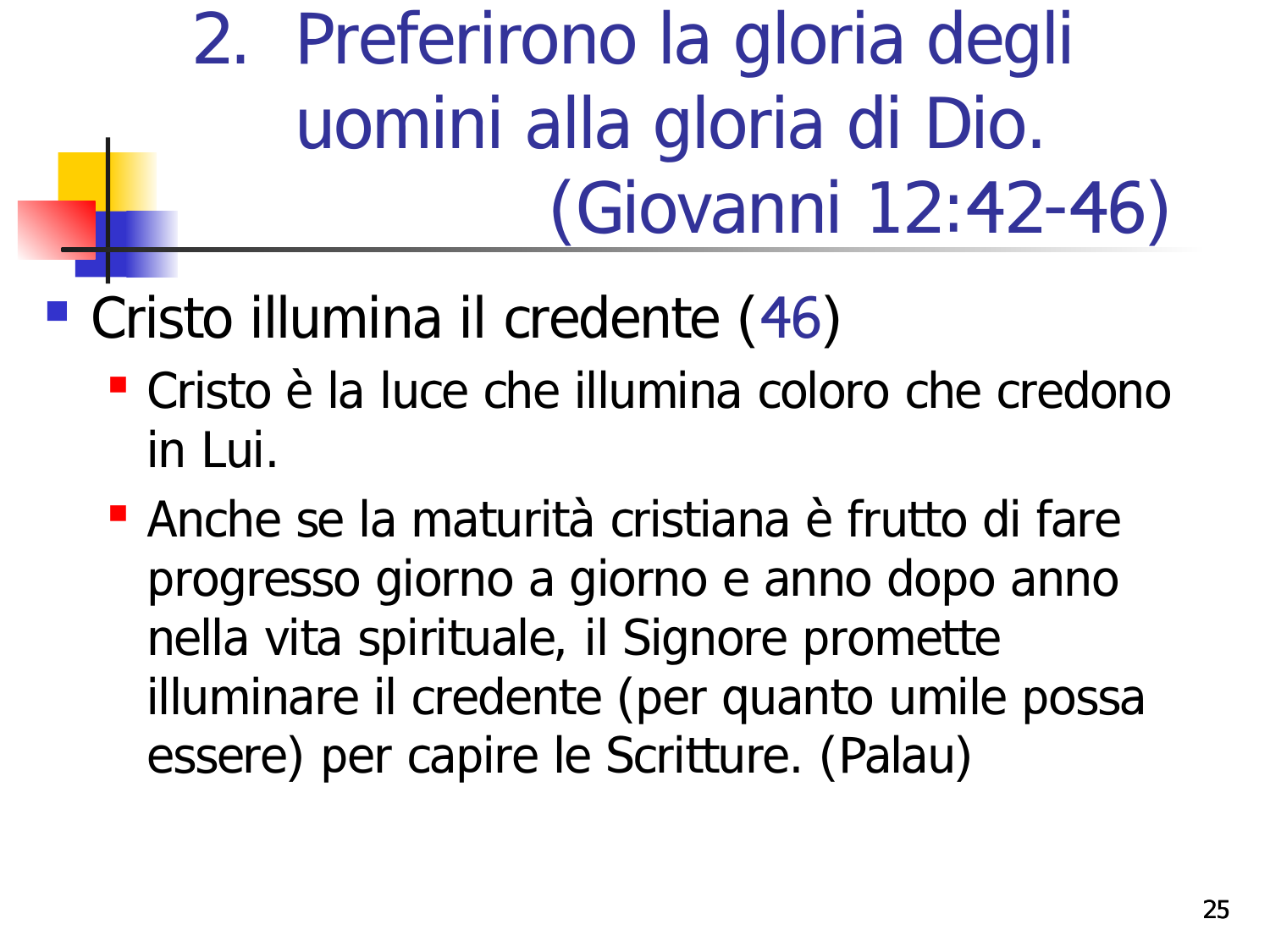

# Preferirono la gloria degli uomini alla gloria di Dio.               	(Giovanni 12:42-46)
Cristo illumina il credente (46)
Cristo è la luce che illumina coloro che credono in Lui.
Anche se la maturità cristiana è frutto di fare progresso giorno a giorno e anno dopo anno nella vita spirituale, il Signore promette illuminare il credente (per quanto umile possa essere) per capire le Scritture. (Palau)

25
25